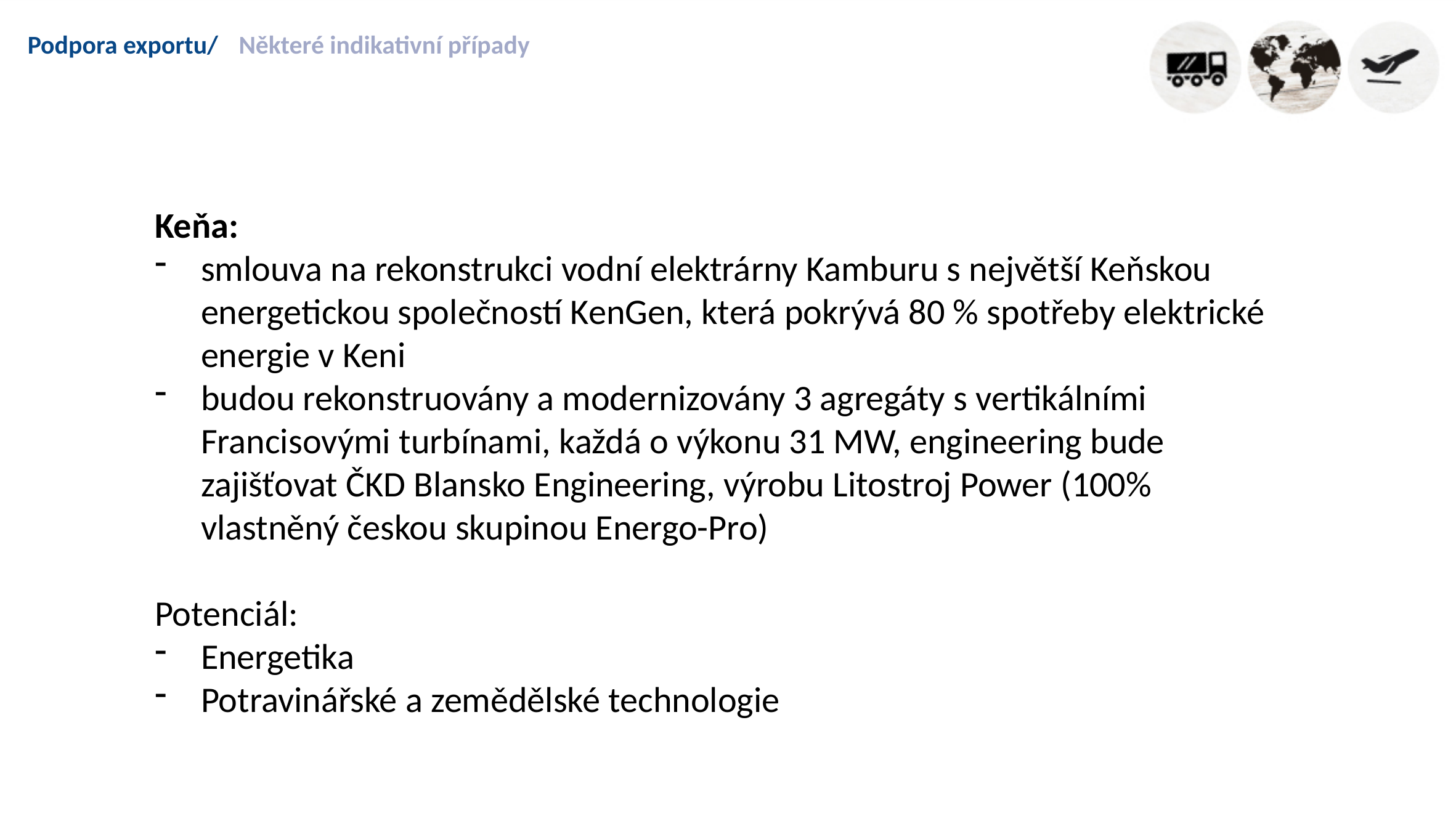

# Podpora exportu/
Některé indikativní případy

Keňa:
smlouva na rekonstrukci vodní elektrárny Kamburu s největší Keňskou energetickou společností KenGen, která pokrývá 80 % spotřeby elektrické energie v Keni
budou rekonstruovány a modernizovány 3 agregáty s vertikálními Francisovými turbínami, každá o výkonu 31 MW, engineering bude zajišťovat ČKD Blansko Engineering, výrobu Litostroj Power (100% vlastněný českou skupinou Energo-Pro)

Potenciál:
Energetika
Potravinářské a zemědělské technologie